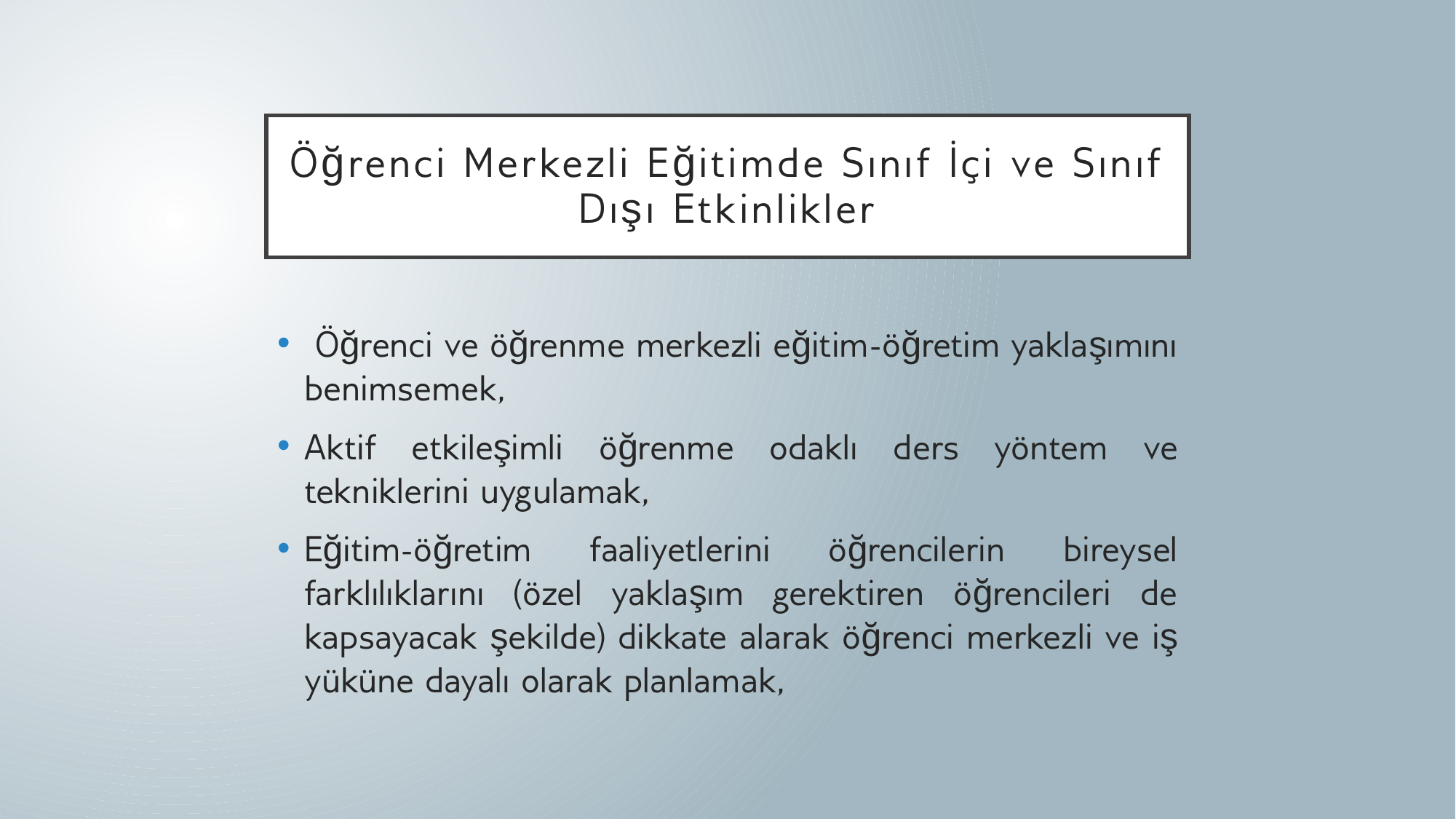

# Öğrenci Merkezli Eğitimde Sınıf İçi ve Sınıf Dışı Etkinlikler
 Öğrenci ve öğrenme merkezli eğitim-öğretim yaklaşımını benimsemek,
Aktif etkileşimli öğrenme odaklı ders yöntem ve tekniklerini uygulamak,
Eğitim-öğretim faaliyetlerini öğrencilerin bireysel farklılıklarını (özel yaklaşım gerektiren öğrencileri de kapsayacak şekilde) dikkate alarak öğrenci merkezli ve iş yüküne dayalı olarak planlamak,